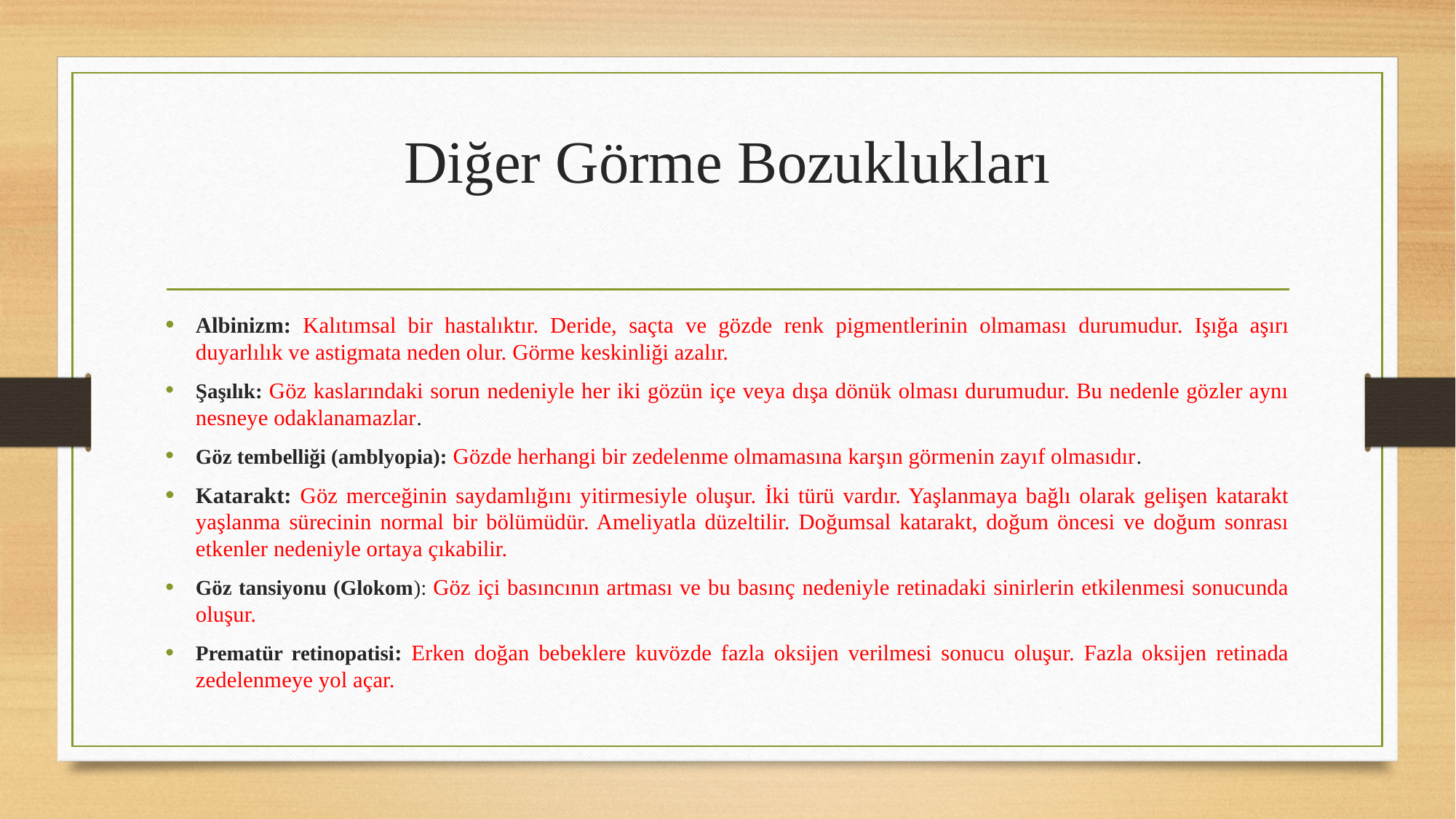

# Diğer Görme Bozuklukları
Albinizm: Kalıtımsal bir hastalıktır. Deride, saçta ve gözde renk pigmentlerinin olmaması durumudur. Işığa aşırı duyarlılık ve astigmata neden olur. Görme keskinliği azalır.
Şaşılık: Göz kaslarındaki sorun nedeniyle her iki gözün içe veya dışa dönük olması durumudur. Bu nedenle gözler aynı nesneye odaklanamazlar.
Göz tembelliği (amblyopia): Gözde herhangi bir zedelenme olmamasına karşın görmenin zayıf olmasıdır.
Katarakt: Göz merceğinin saydamlığını yitirmesiyle oluşur. İki türü vardır. Yaşlanmaya bağlı olarak gelişen katarakt yaşlanma sürecinin normal bir bölümüdür. Ameliyatla düzeltilir. Doğumsal katarakt, doğum öncesi ve doğum sonrası etkenler nedeniyle ortaya çıkabilir.
Göz tansiyonu (Glokom): Göz içi basıncının artması ve bu basınç nedeniyle retinadaki sinirlerin etkilenmesi sonucunda oluşur.
Prematür retinopatisi: Erken doğan bebeklere kuvözde fazla oksijen verilmesi sonucu oluşur. Fazla oksijen retinada zedelenmeye yol açar.